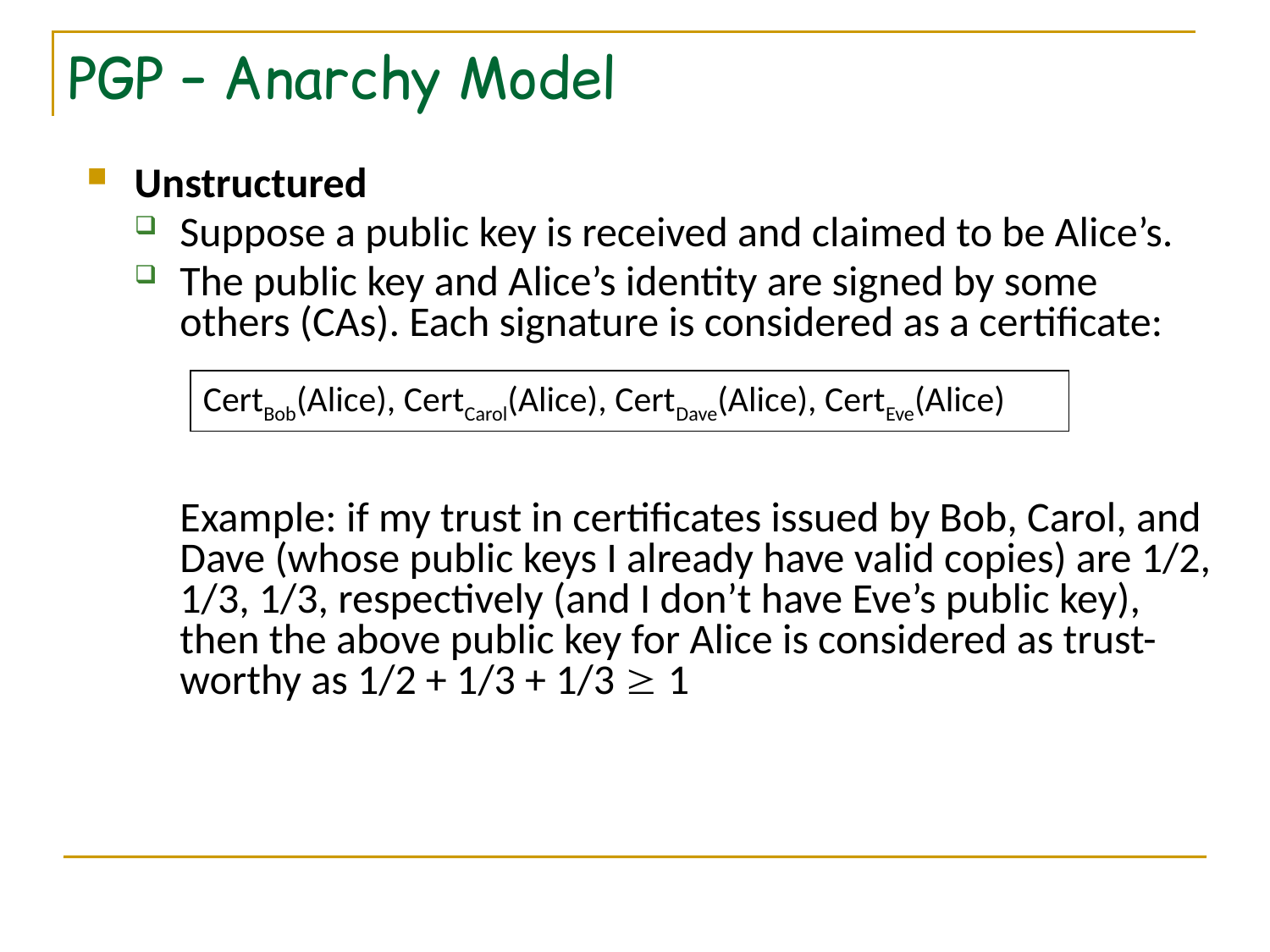

# PGP – Anarchy Model
Unstructured
Suppose a public key is received and claimed to be Alice’s.
The public key and Alice’s identity are signed by some others (CAs). Each signature is considered as a certificate:

	Example: if my trust in certificates issued by Bob, Carol, and Dave (whose public keys I already have valid copies) are 1/2, 1/3, 1/3, respectively (and I don’t have Eve’s public key), then the above public key for Alice is considered as trust-worthy as 1/2 + 1/3 + 1/3 ≥ 1
CertBob(Alice), CertCarol(Alice), CertDave(Alice), CertEve(Alice)